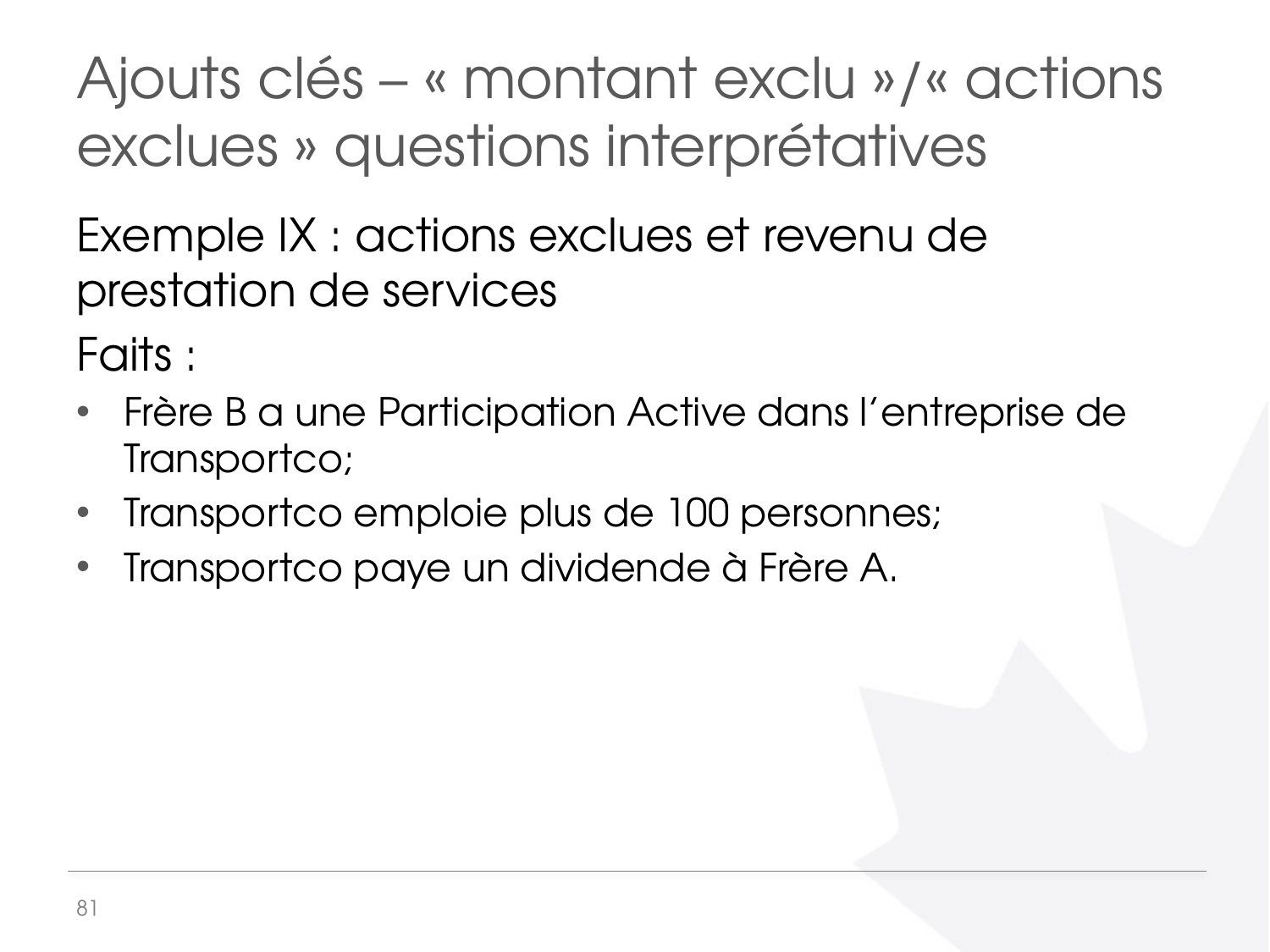

# Ajouts clés – « montant exclu »/« actions exclues » questions interprétatives
Exemple IX : actions exclues et revenu de prestation de services
Faits :
Frère B a une Participation Active dans l’entreprise de Transportco;
Transportco emploie plus de 100 personnes;
Transportco paye un dividende à Frère A.
81